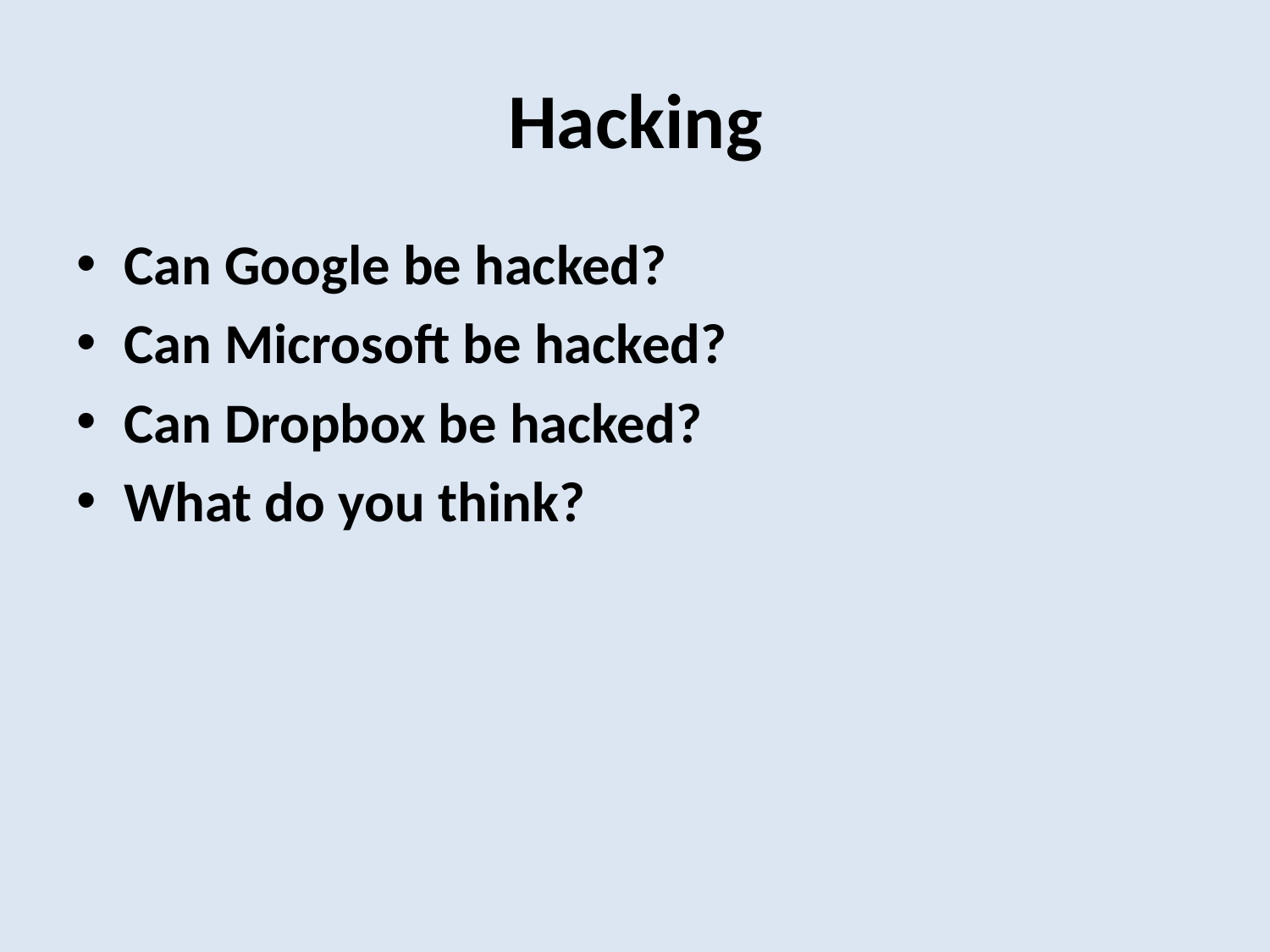

# Hacking
Can Google be hacked?
Can Microsoft be hacked?
Can Dropbox be hacked?
What do you think?